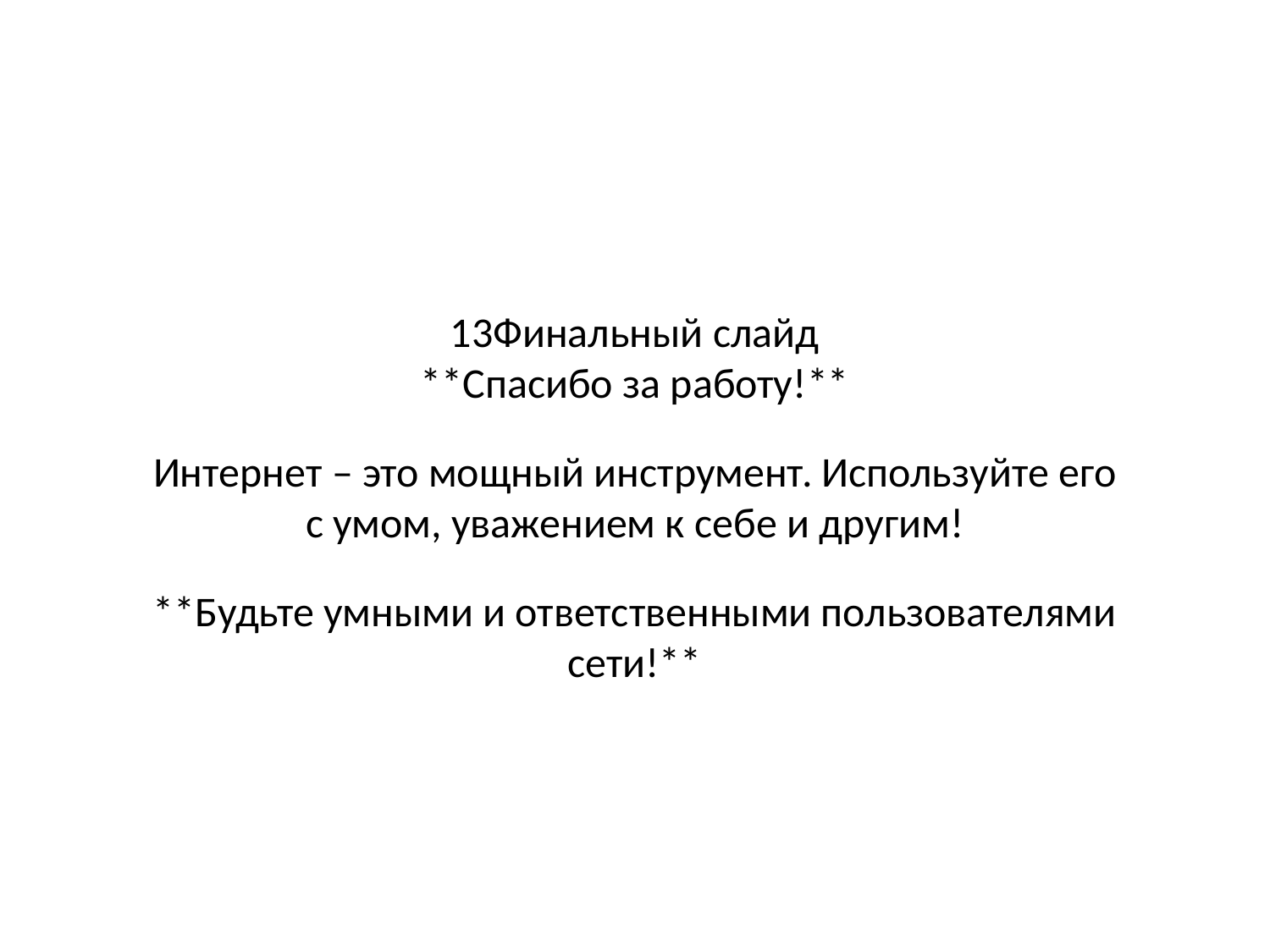

13Финальный слайд
**Спасибо за работу!**

Интернет – это мощный инструмент. Используйте его с умом, уважением к себе и другим!

**Будьте умными и ответственными пользователями сети!**